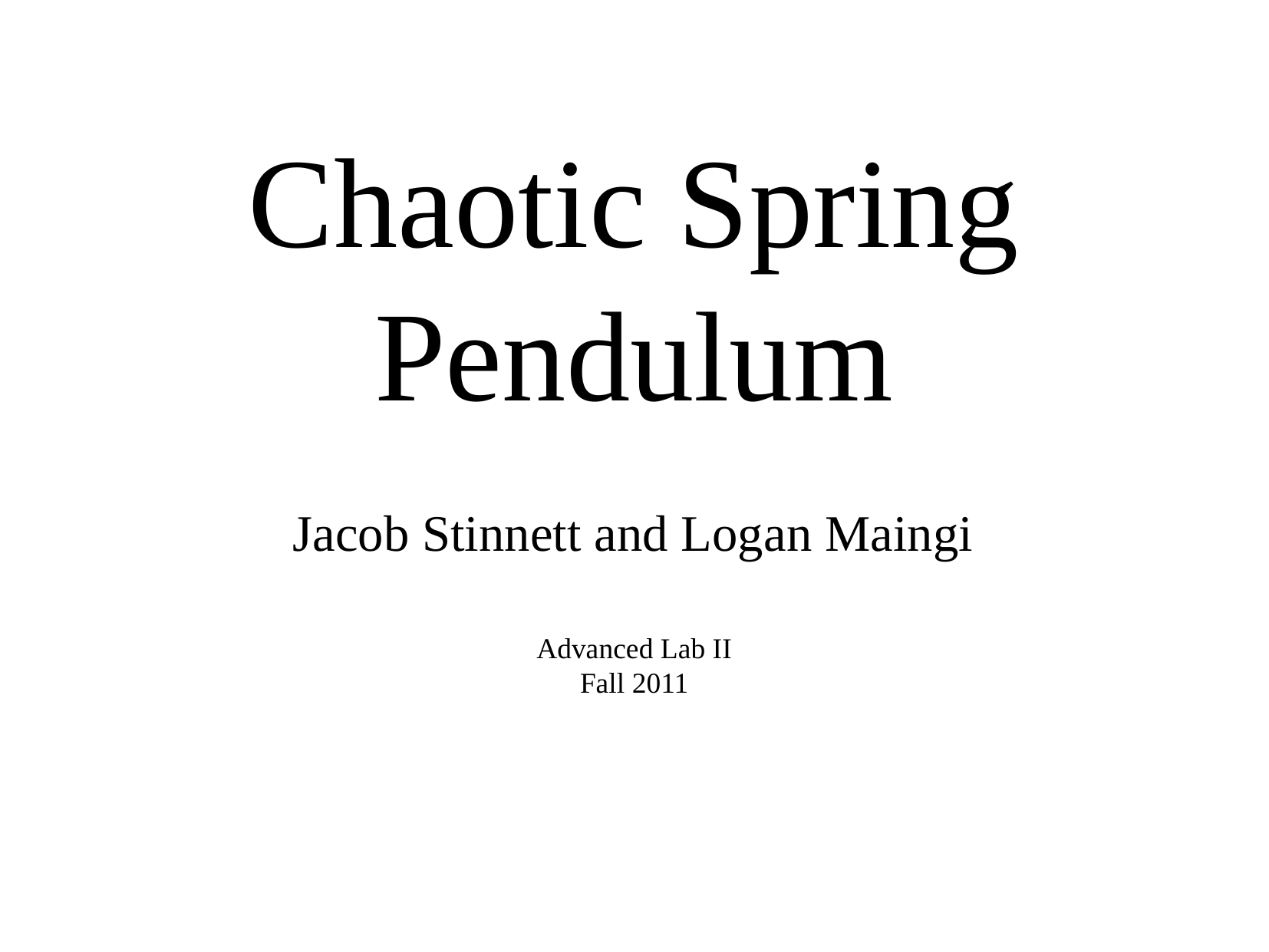

Chaotic Spring Pendulum
Jacob Stinnett and Logan Maingi

Advanced Lab II
Fall 2011